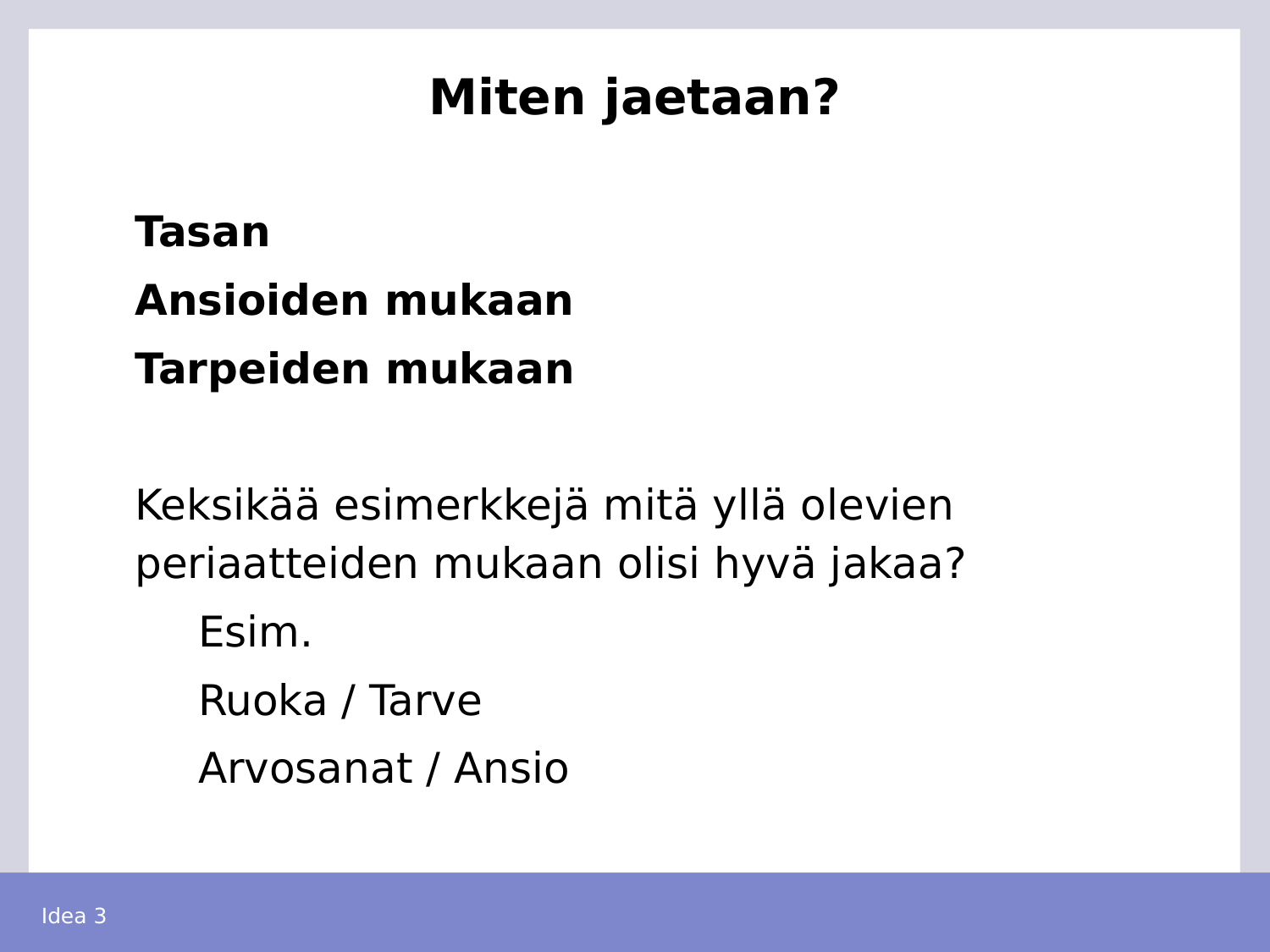

# Miten jaetaan?
Tasan
Ansioiden mukaan
Tarpeiden mukaan

Keksikää esimerkkejä mitä yllä olevien periaatteiden mukaan olisi hyvä jakaa?
Esim.
Ruoka / Tarve
Arvosanat / Ansio